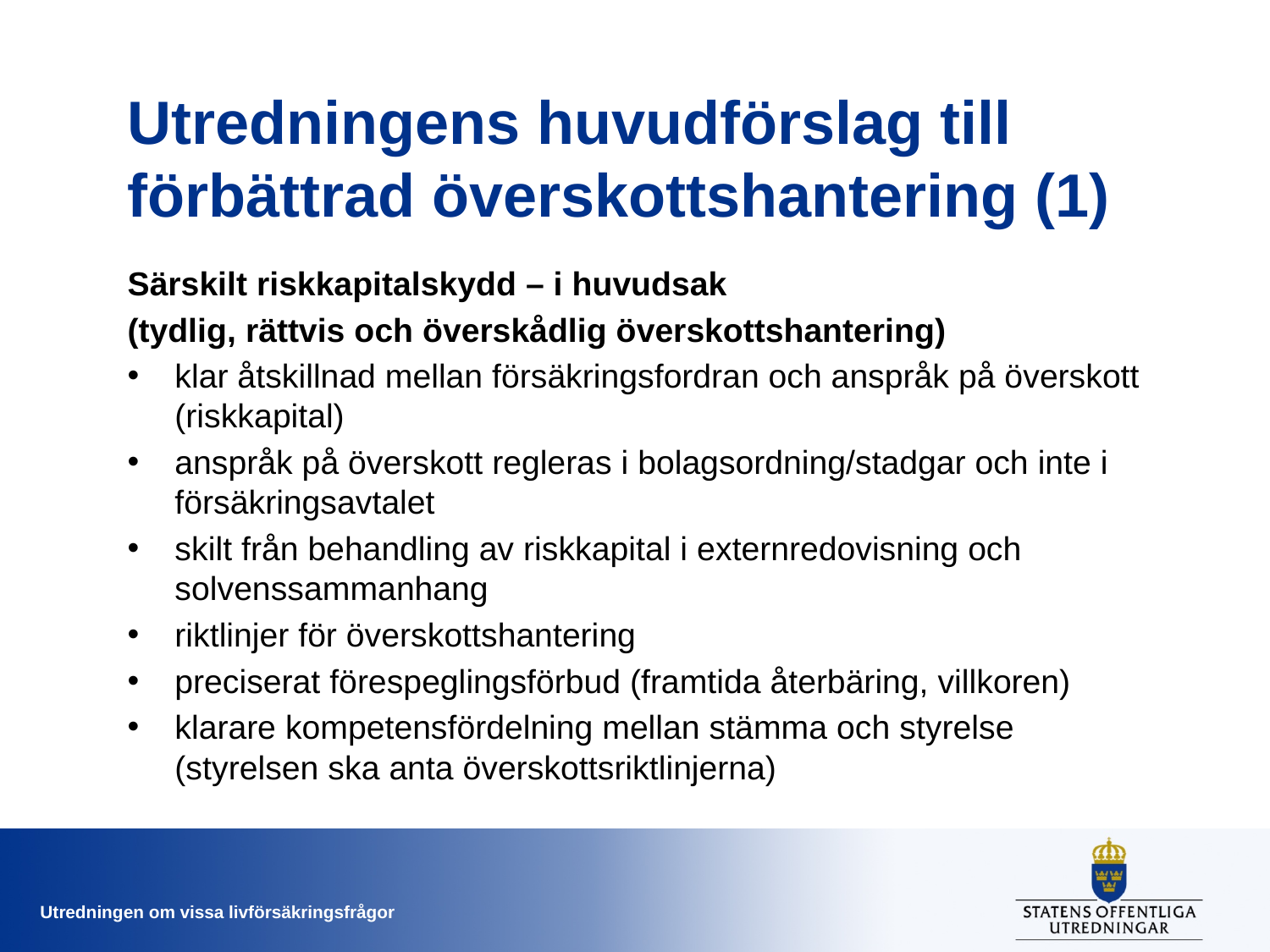

# Utredningens huvudförslag till förbättrad överskottshantering (1)
Särskilt riskkapitalskydd – i huvudsak
(tydlig, rättvis och överskådlig överskottshantering)
klar åtskillnad mellan försäkringsfordran och anspråk på överskott (riskkapital)
anspråk på överskott regleras i bolagsordning/stadgar och inte i försäkringsavtalet
skilt från behandling av riskkapital i externredovisning och solvenssammanhang
riktlinjer för överskottshantering
preciserat förespeglingsförbud (framtida återbäring, villkoren)
klarare kompetensfördelning mellan stämma och styrelse (styrelsen ska anta överskottsriktlinjerna)